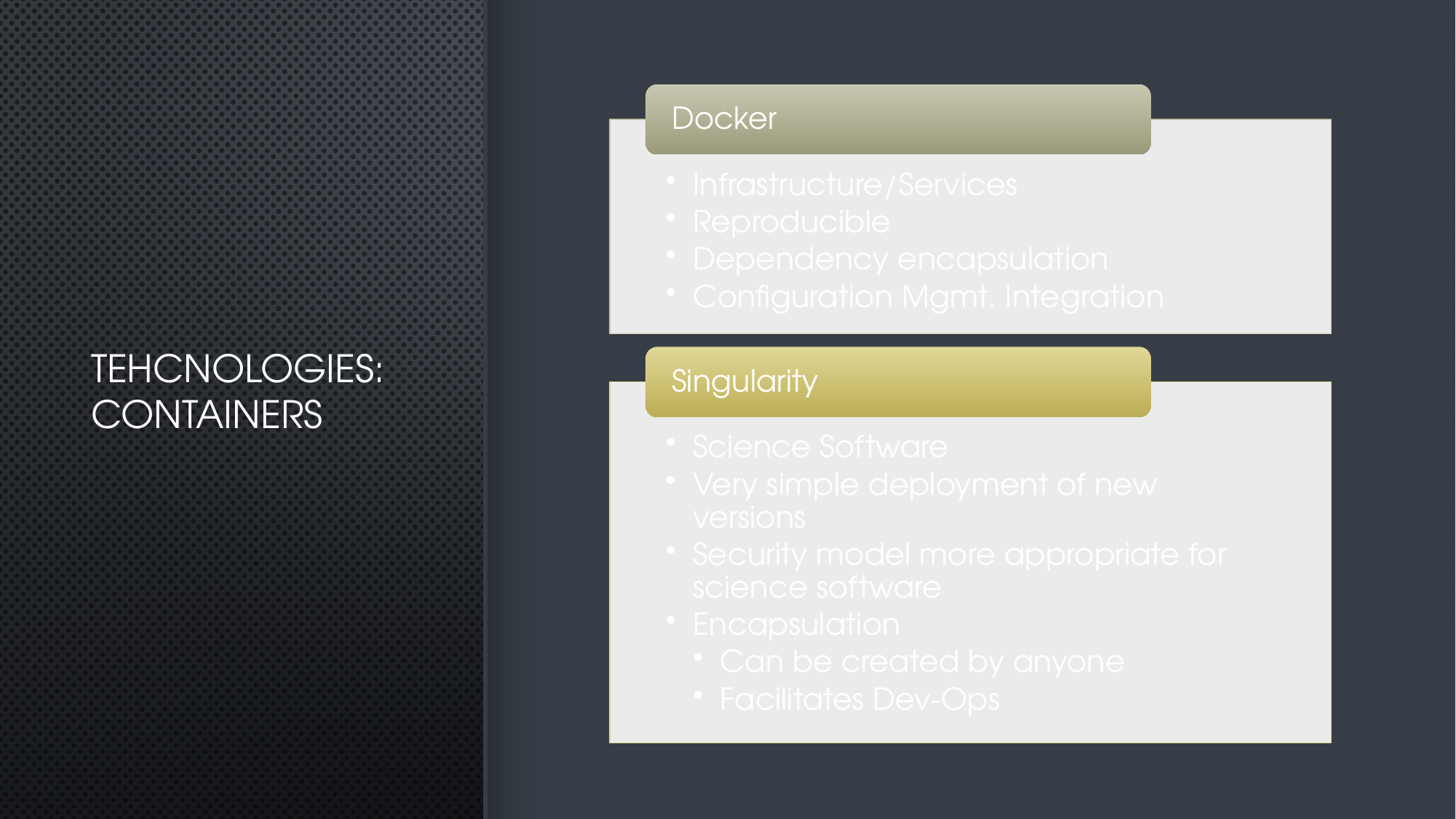

Infrastructure/Services
Reproducible
Dependency encapsulation
Configuration Mgmt. Integration
Docker
Science Software
Very simple deployment of new versions
Security model more appropriate for science software
Encapsulation
Can be created by anyone
Facilitates Dev-Ops
Singularity
# Tehcnologies: Containers